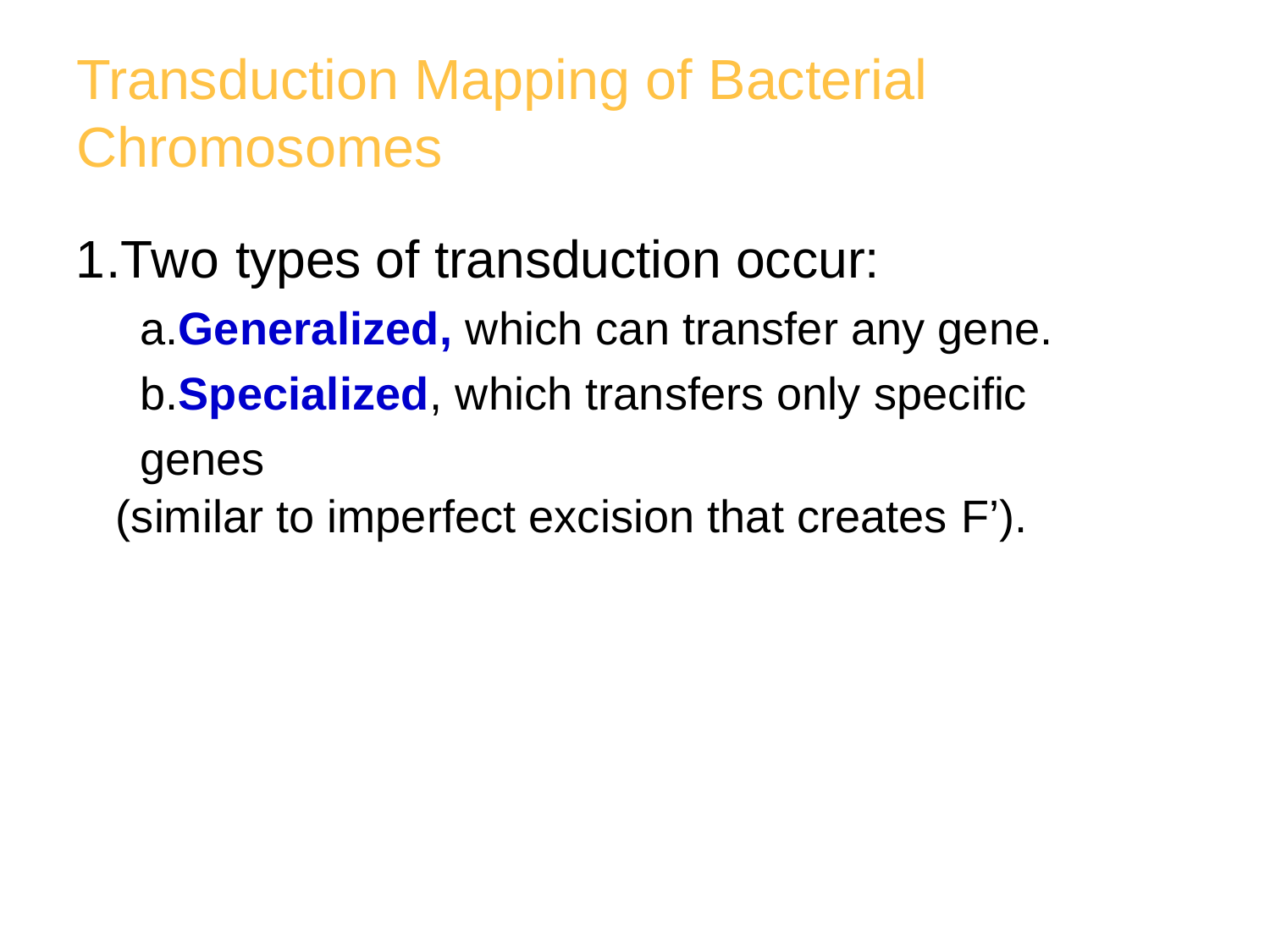

# Transduction Mapping of Bacterial  Chromosomes
1.Two types of transduction occur:  a.Generalized, which can transfer any gene.  b.Specialized, which transfers only specific genes
(similar to imperfect excision that creates F’).